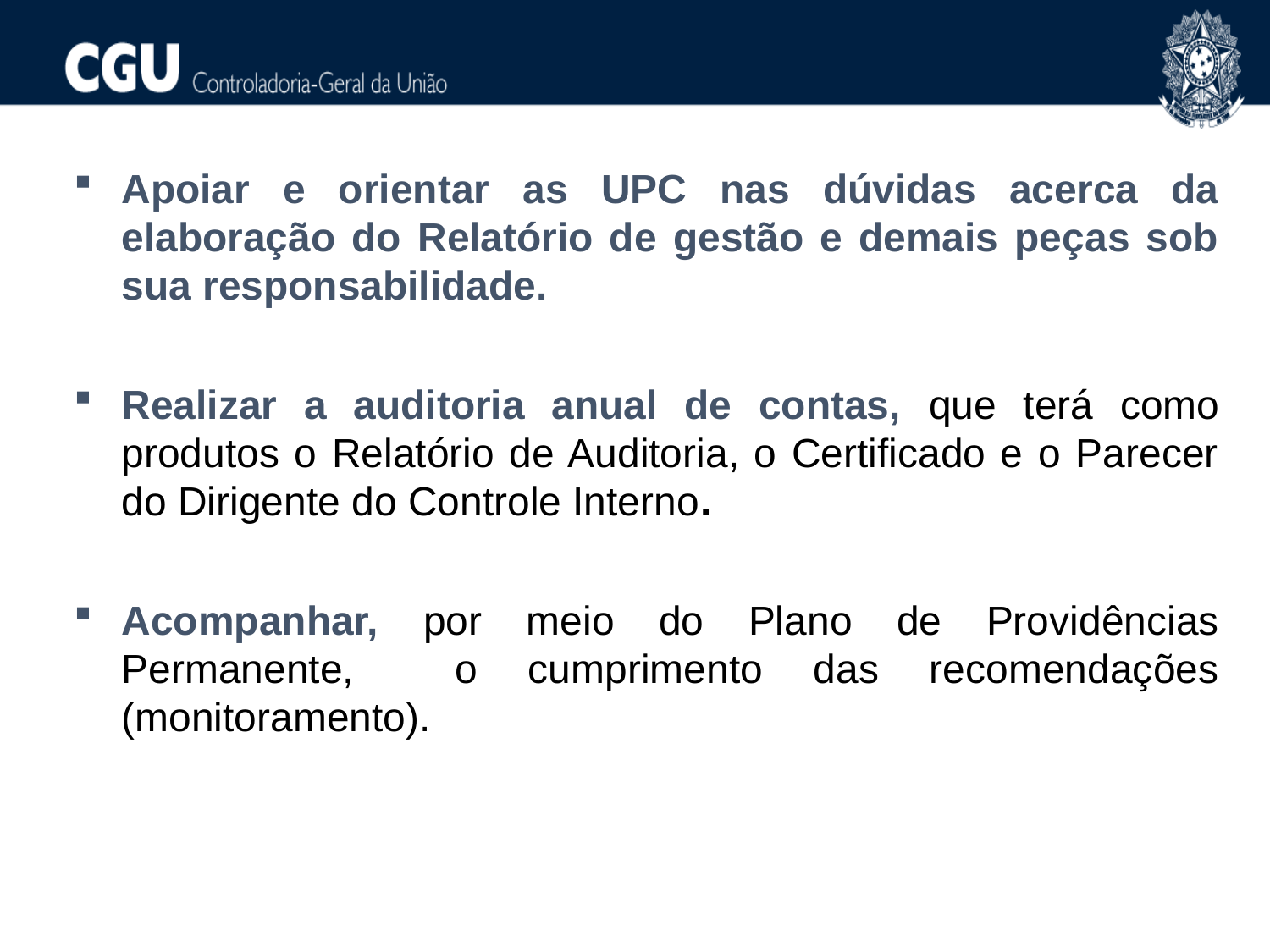

Apoiar e orientar as UPC nas dúvidas acerca da elaboração do Relatório de gestão e demais peças sob sua responsabilidade.

Realizar a auditoria anual de contas, que terá como produtos o Relatório de Auditoria, o Certificado e o Parecer do Dirigente do Controle Interno.

Acompanhar, por meio do Plano de Providências Permanente,  o cumprimento das recomendações (monitoramento).